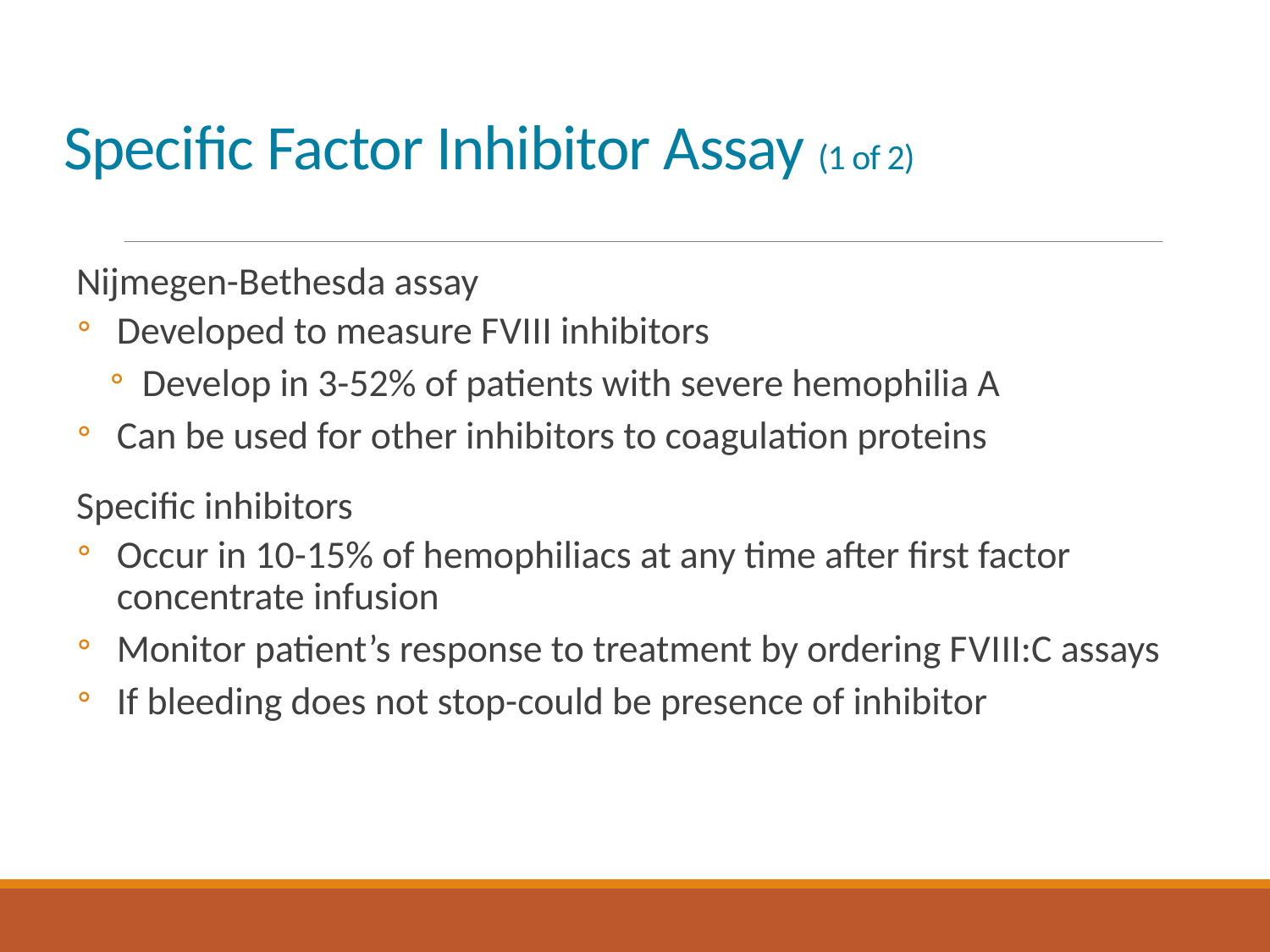

# Specific Factor Inhibitor Assay (1 of 2)
Nijmegen-Bethesda assay
Developed to measure F V I I I inhibitors
Develop in 3-52% of patients with severe hemophilia A
Can be used for other inhibitors to coagulation proteins
Specific inhibitors
Occur in 10-15% of hemophiliacs at any time after first factor concentrate infusion
Monitor patient’s response to treatment by ordering F V I I I:C assays
If bleeding does not stop-could be presence of inhibitor